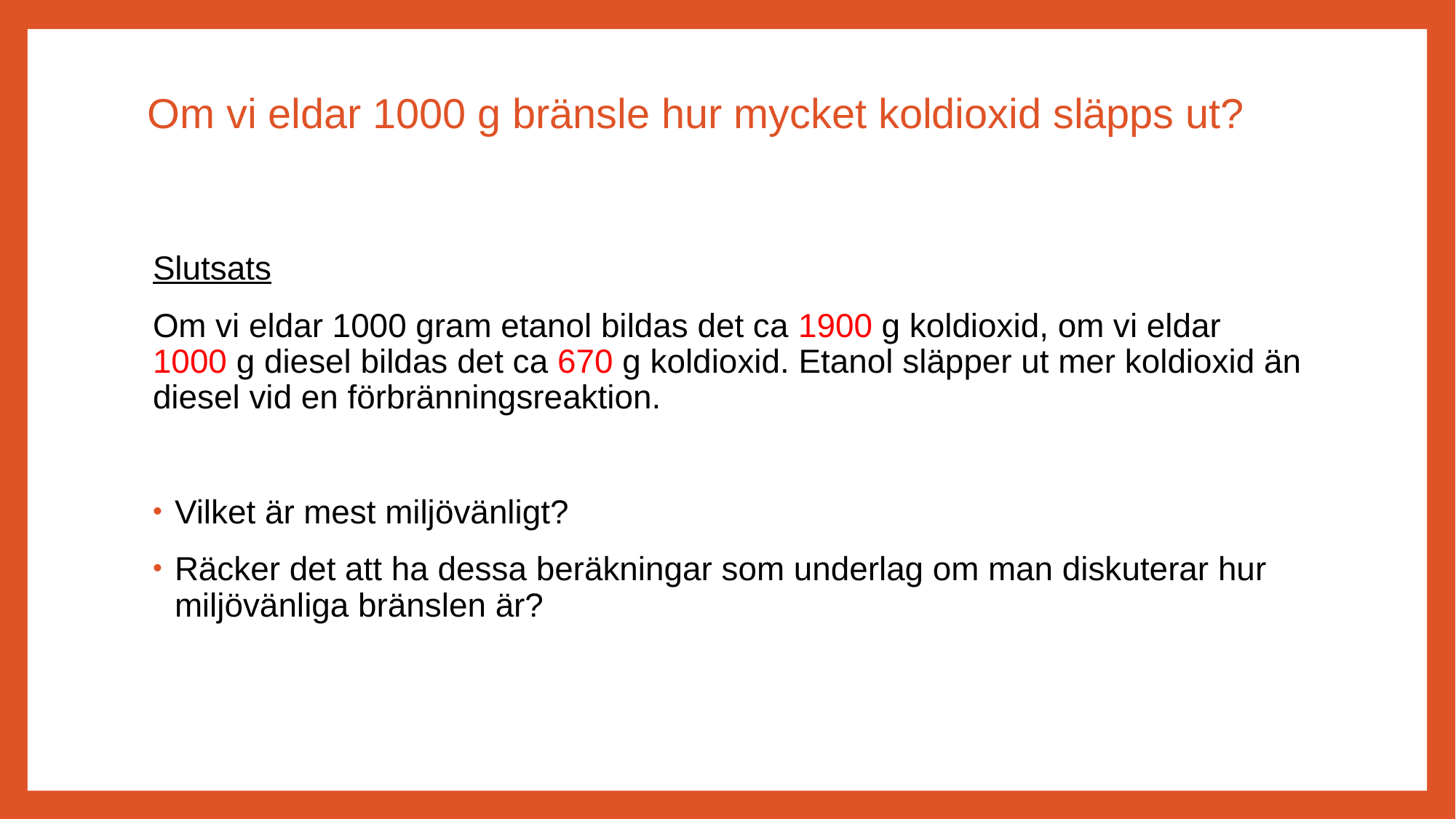

# Om vi eldar 1000 g bränsle hur mycket koldioxid släpps ut?
Slutsats
Om vi eldar 1000 gram etanol bildas det ca 1900 g koldioxid, om vi eldar 1000 g diesel bildas det ca 670 g koldioxid. Etanol släpper ut mer koldioxid än diesel vid en förbränningsreaktion.

Vilket är mest miljövänligt?
Räcker det att ha dessa beräkningar som underlag om man diskuterar hur miljövänliga bränslen är?